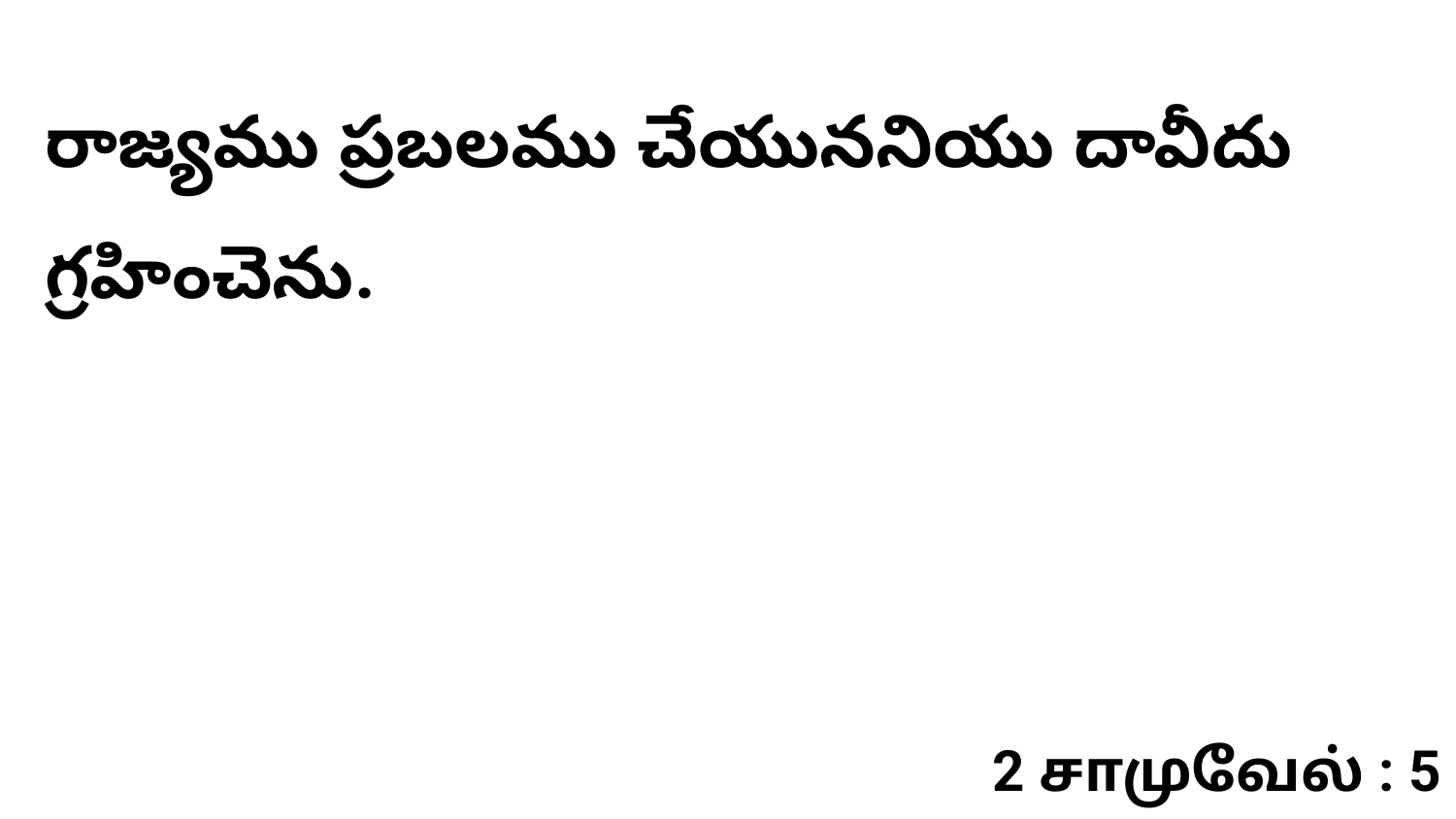

రాజ్యము ప్రబలము చేయుననియు దావీదు గ్రహించెను.
2 சாமுவேல் : 5